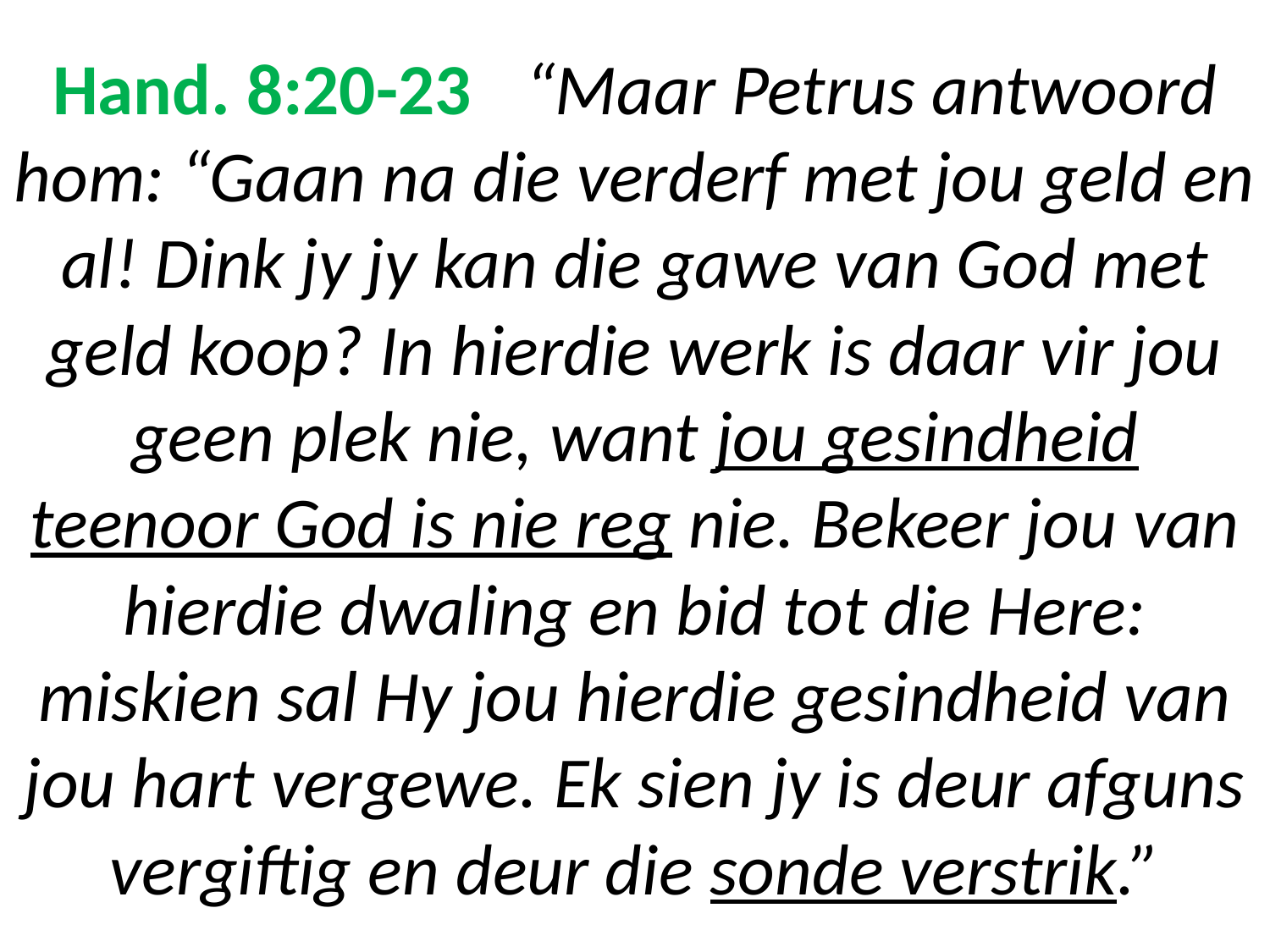

# Hand. 8:20-23	“Maar Petrus antwoord hom: “Gaan na die verderf met jou geld en al! Dink jy jy kan die gawe van God met geld koop? In hierdie werk is daar vir jou geen plek nie, want jou gesindheid teenoor God is nie reg nie. Bekeer jou van hierdie dwaling en bid tot die Here: miskien sal Hy jou hierdie gesindheid van jou hart vergewe. Ek sien jy is deur afguns vergiftig en deur die sonde verstrik.”